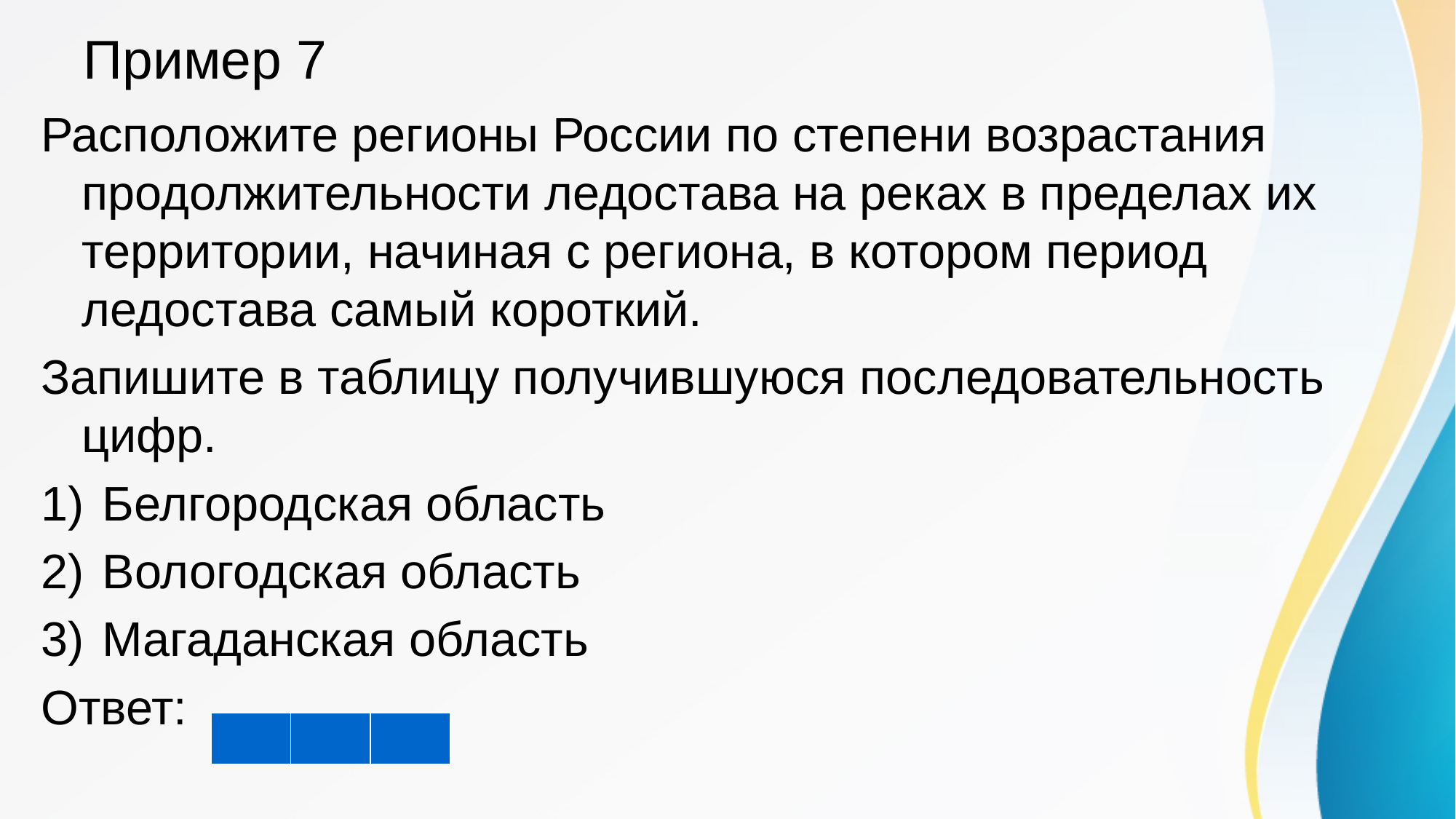

# Пример 7
Расположите регионы России по степени возрастания продолжительности ледостава на реках в пределах их территории, начиная с региона, в котором период ледостава самый короткий.
Запишите в таблицу получившуюся последовательность цифр.
Белгородская область
Вологодская область
Магаданская область
Ответ:

|  |  |  |
| --- | --- | --- |